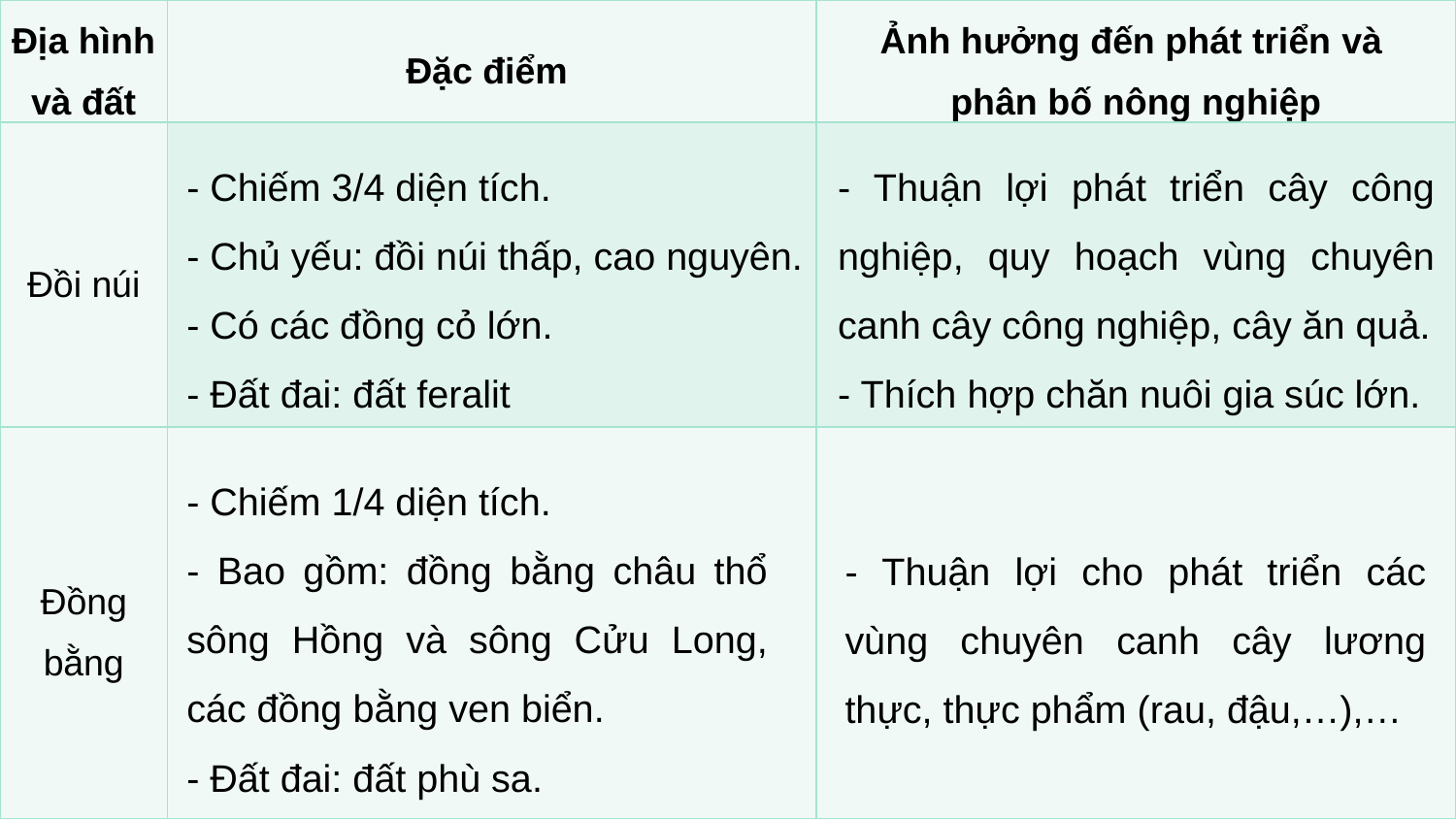

| Địa hình và đất | Đặc điểm | Ảnh hưởng đến phát triển và phân bố nông nghiệp |
| --- | --- | --- |
| Đồi núi |  |  |
| Đồng bằng |  |  |
- Chiếm 3/4 diện tích.
- Chủ yếu: đồi núi thấp, cao nguyên.
- Có các đồng cỏ lớn.
- Đất đai: đất feralit
- Thuận lợi phát triển cây công nghiệp, quy hoạch vùng chuyên canh cây công nghiệp, cây ăn quả.
- Thích hợp chăn nuôi gia súc lớn.
- Chiếm 1/4 diện tích.
- Bao gồm: đồng bằng châu thổ sông Hồng và sông Cửu Long, các đồng bằng ven biển.
- Đất đai: đất phù sa.
- Thuận lợi cho phát triển các vùng chuyên canh cây lương thực, thực phẩm (rau, đậu,…),…